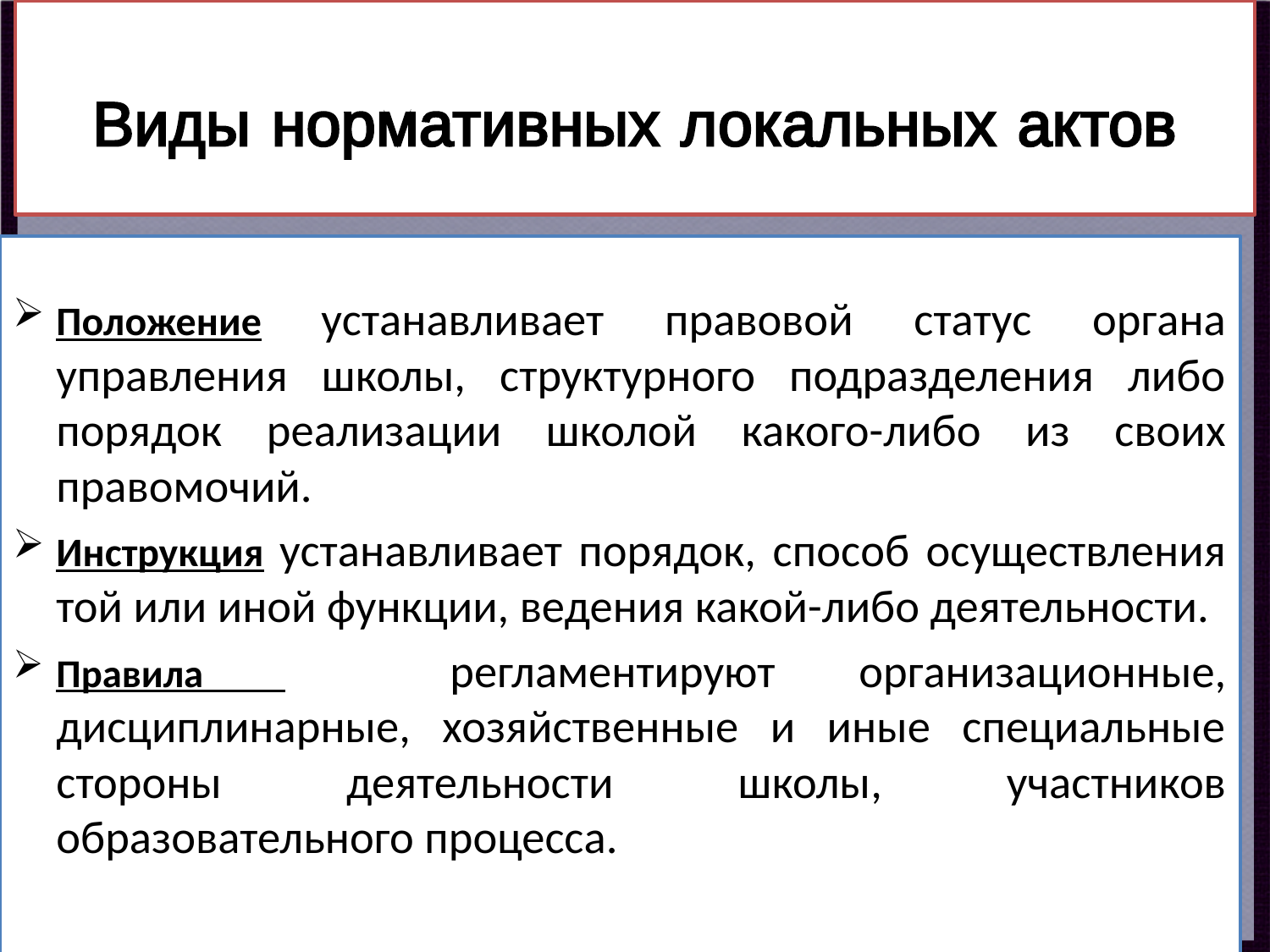

# Виды нормативных локальных актов

Положение устанавливает правовой статус органа управления школы, структурного подразделения либо порядок реализации школой какого-либо из своих правомочий.
Инструкция устанавливает порядок, способ осуществления той или иной функции, ведения какой-либо деятельности.
Правила   регламентируют организационные, дисциплинарные, хозяйственные и иные специальные стороны деятельности школы, участников образовательного процесса.
п